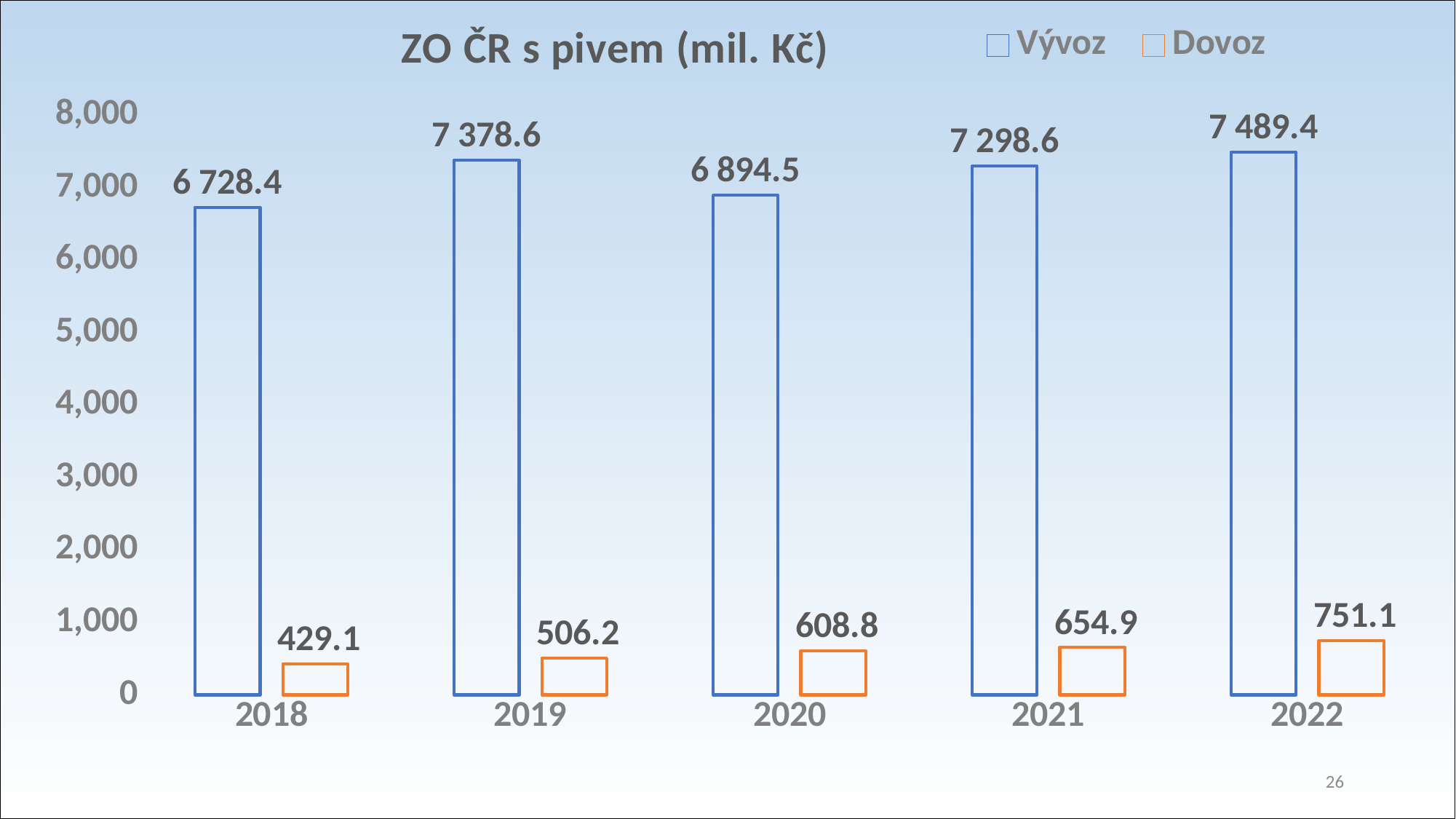

### Chart: ZO ČR s pivem (mil. Kč)

| Category | Vývoz | Dovoz |
|---|---|---|
| 2018 | 6728.424 | 429.103 |
| 2019 | 7378.648 | 506.249 |
| 2020 | 6894.45 | 608.81 |
| 2021 | 7298.565 | 654.946 |
| 2022 | 7489.445 | 751.106 |
26